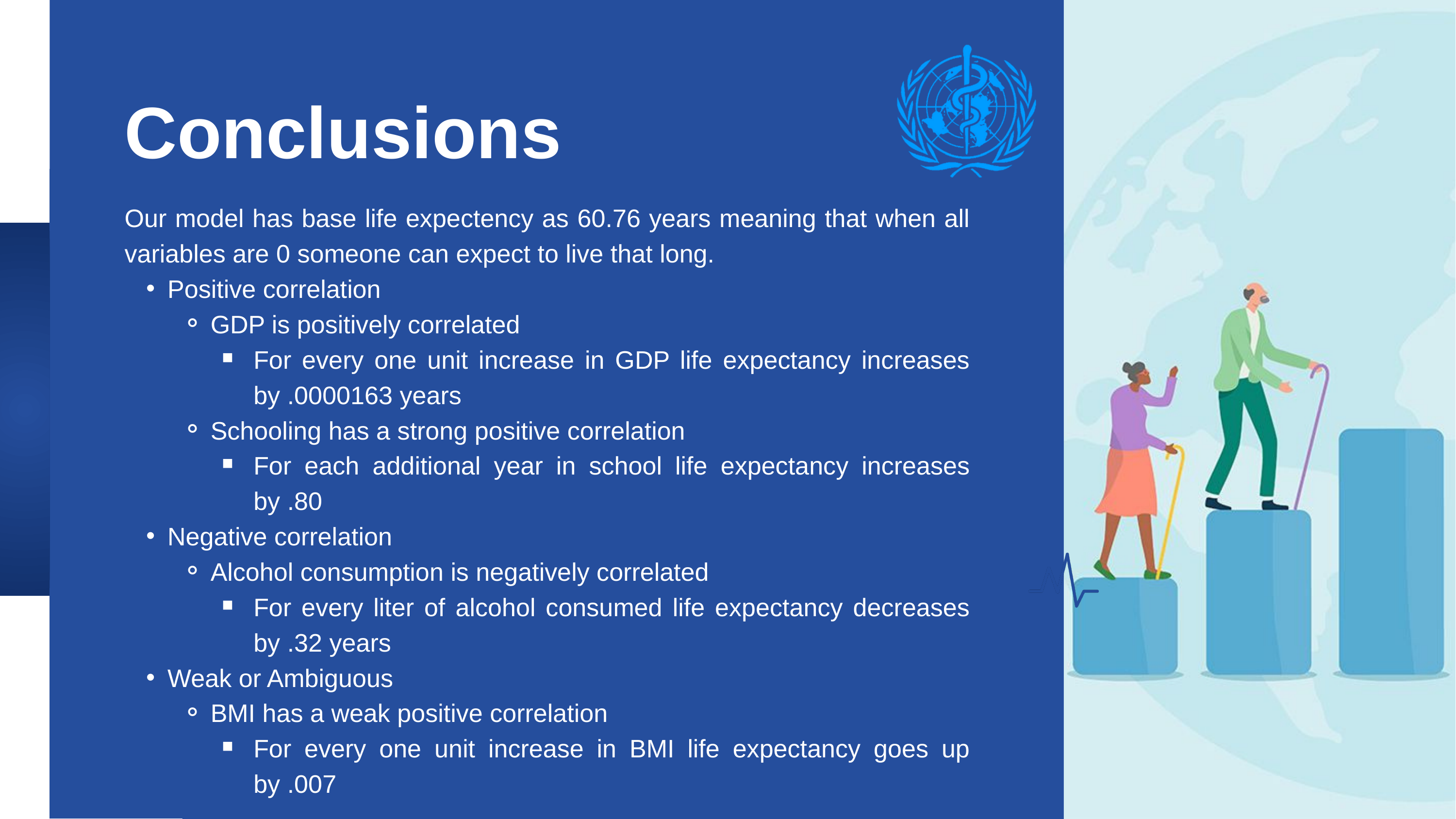

Conclusions

Our model has base life expectency as 60.76 years meaning that when all variables are 0 someone can expect to live that long.
Positive correlation
GDP is positively correlated
For every one unit increase in GDP life expectancy increases by .0000163 years
Schooling has a strong positive correlation
For each additional year in school life expectancy increases by .80
Negative correlation
Alcohol consumption is negatively correlated
For every liter of alcohol consumed life expectancy decreases by .32 years
Weak or Ambiguous
BMI has a weak positive correlation
For every one unit increase in BMI life expectancy goes up by .007

Emergency Care: